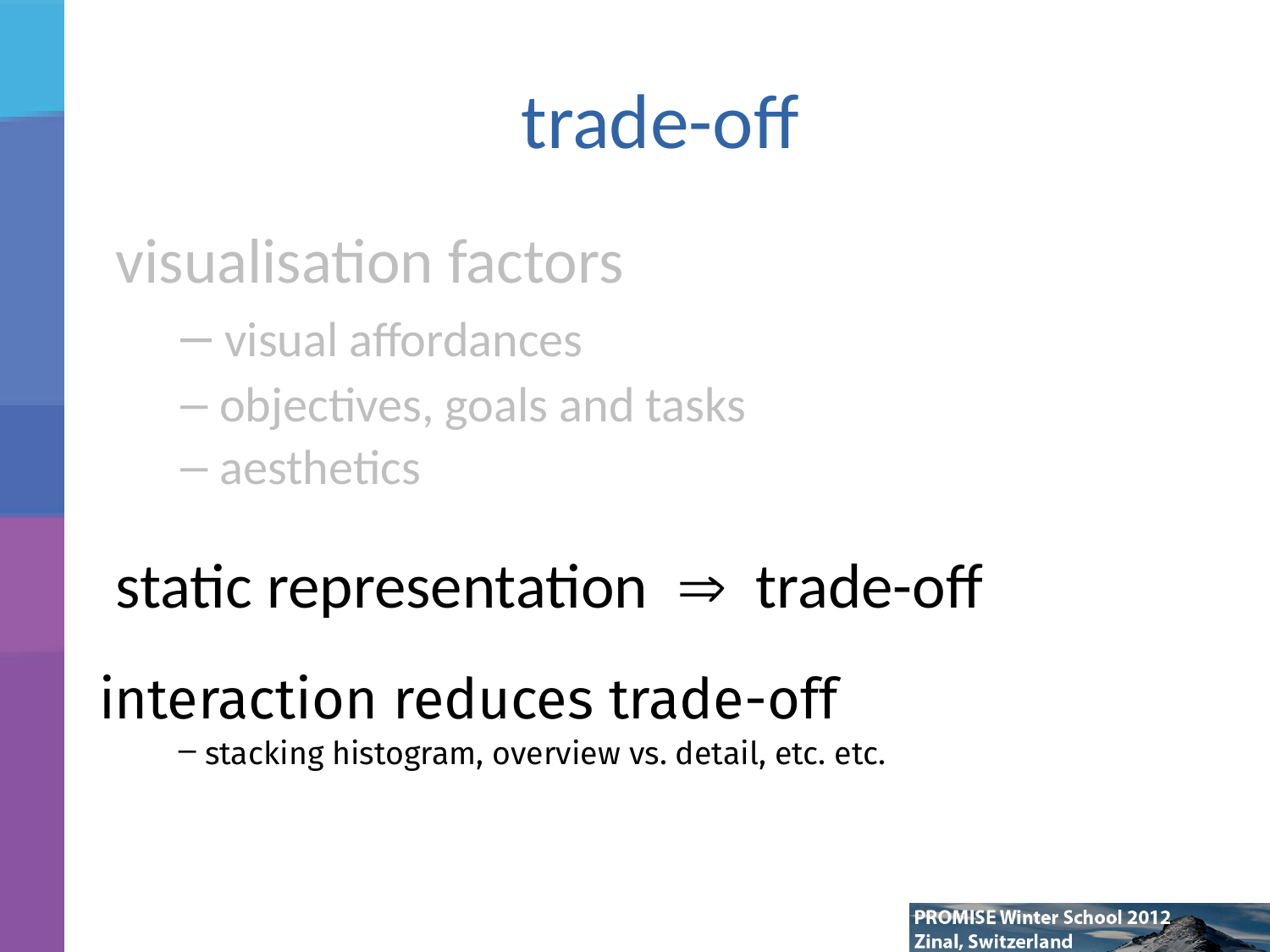

# trade-off
 visualisation factors
 visual affordances
 objectives, goals and tasks
 aesthetics

 static representation  ⇒  trade-off
 interaction reduces trade-off
stacking histogram, overview vs. detail, etc. etc.

interaction reduces trade-off
stacking histogram, overview vs. detail, etc. etc.